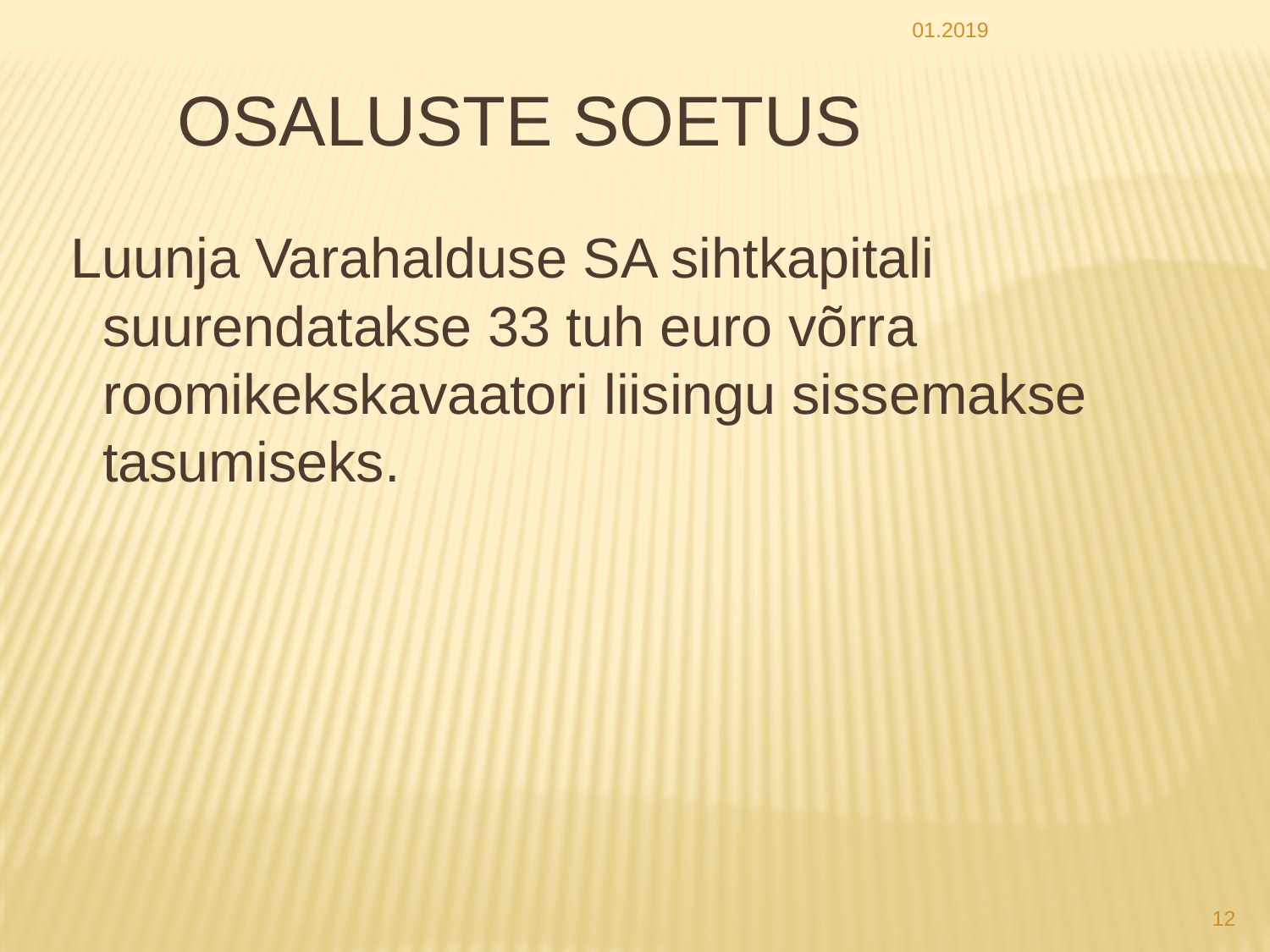

01.2019
# Osaluste soetus
 Luunja Varahalduse SA sihtkapitali suurendatakse 33 tuh euro võrra roomikekskavaatori liisingu sissemakse tasumiseks.

12